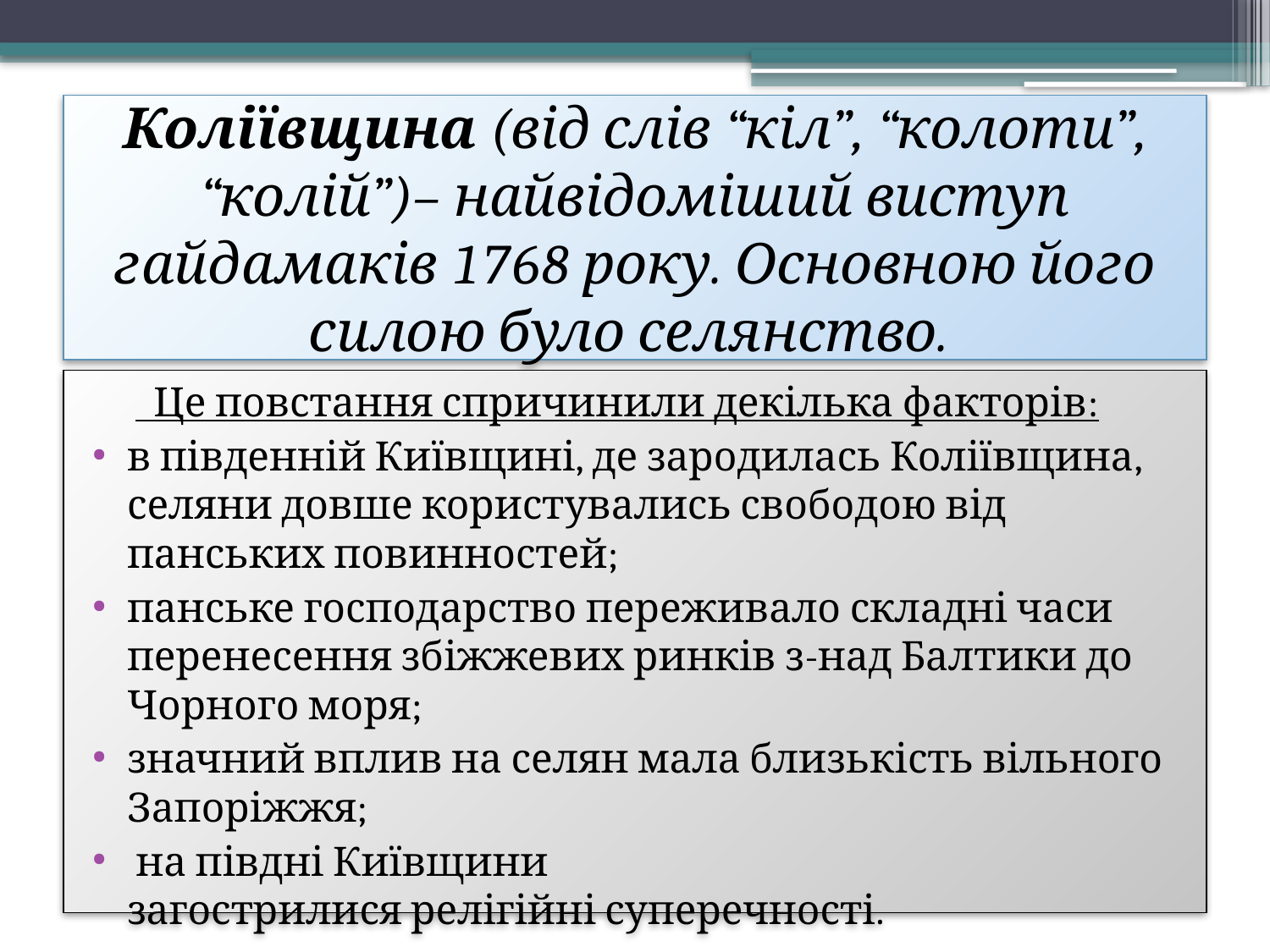

# Коліївщина (від слів “кіл”, “колоти”, “колій”)– найвідоміший виступ гайдамаків 1768 року. Основною його силою було селянство.
       Це повстання спричинили декілька факторів:
в південній Київщині, де зародилась Коліївщина, селяни довше користувались свободою від панських повинностей;
панське господарство переживало складні часи перенесення збіжжевих ринків з-над Балтики до Чорного моря;
значний вплив на селян мала близькість вільного Запоріжжя;
 на півдні Київщини загострилися релігійні суперечності.